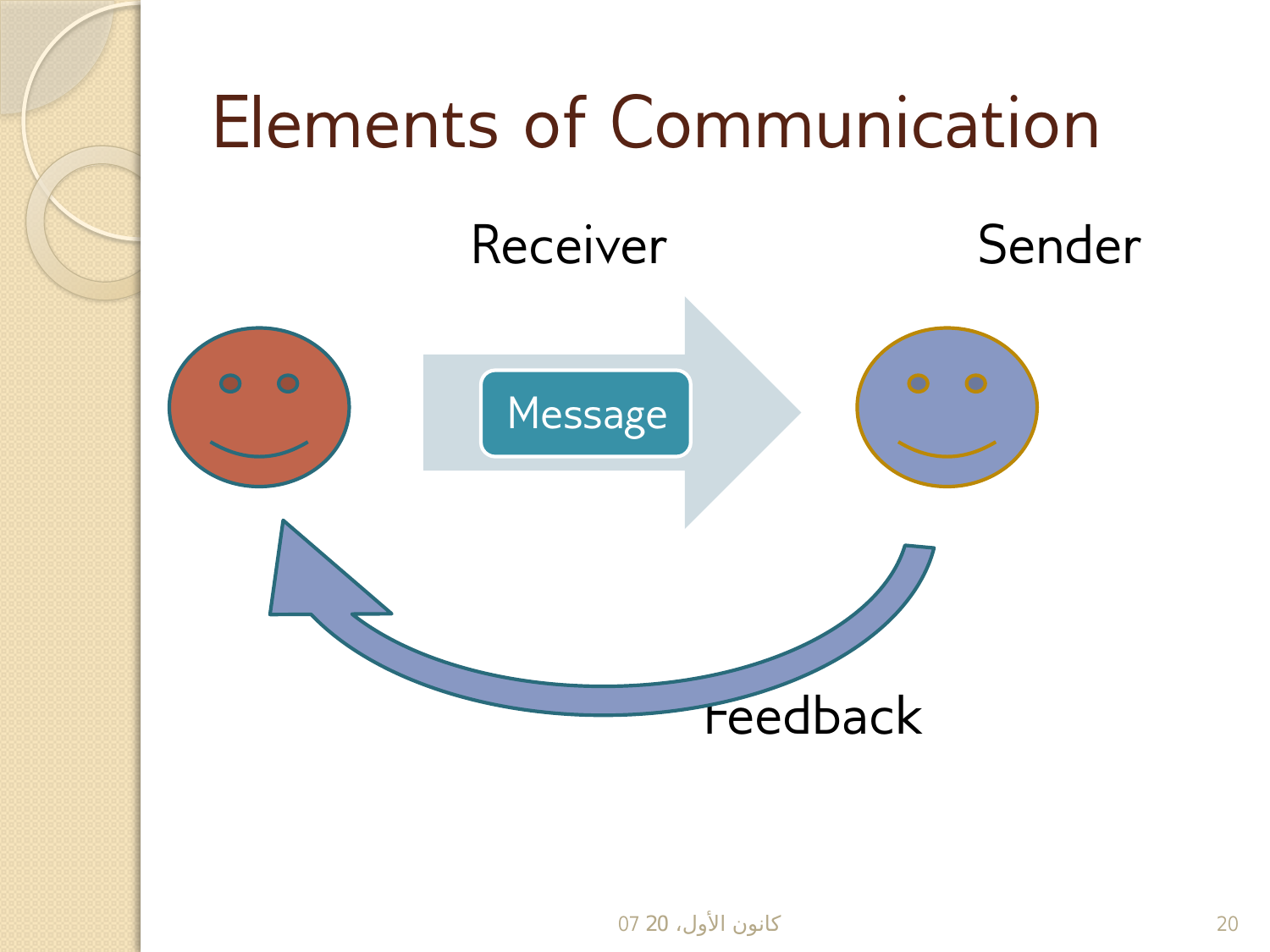

# Elements of Communication
     Sender				Receiver

				Feedback

Message

07 كانون الأول، 20
20